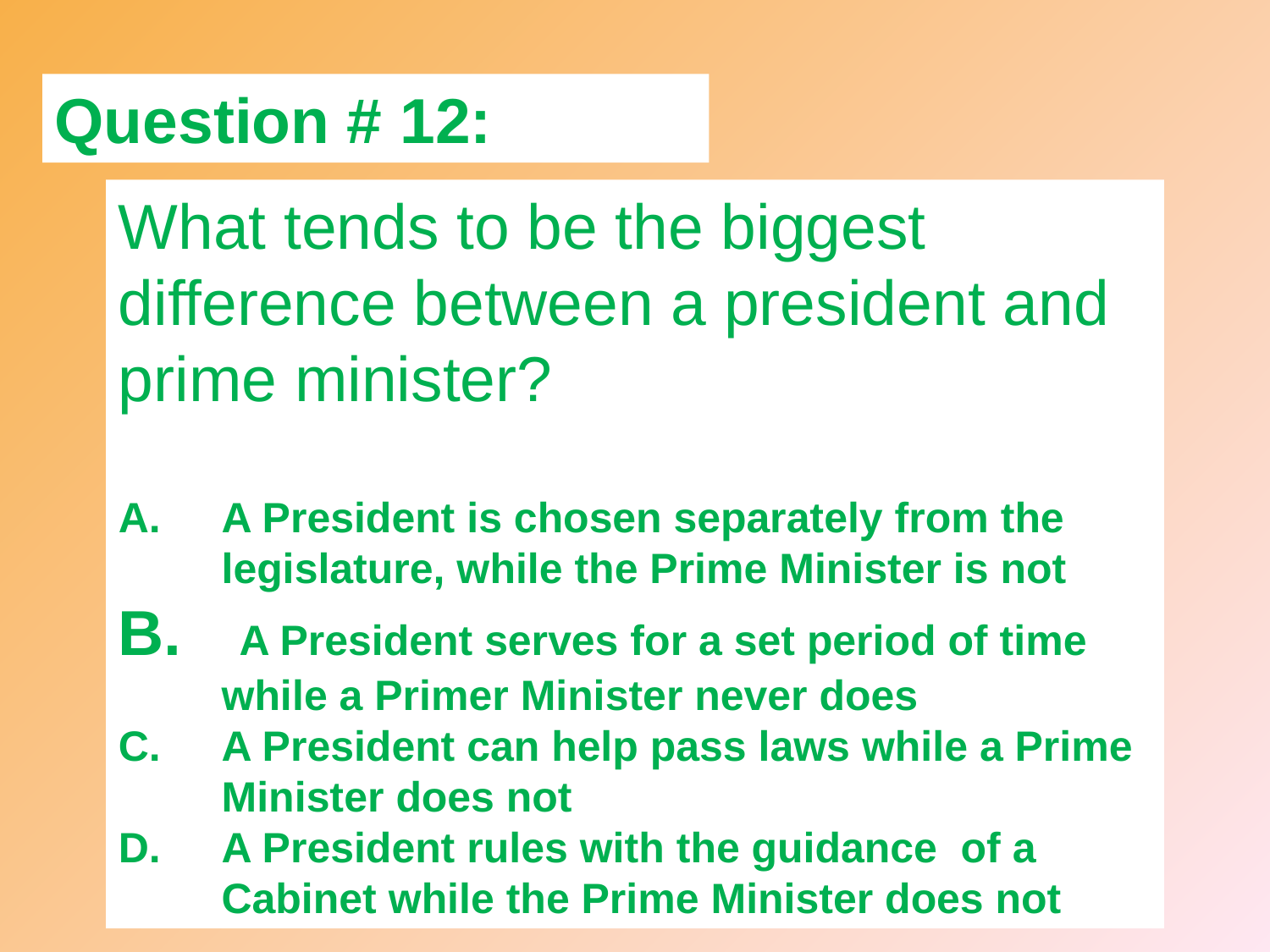

Question # 12:
What tends to be the biggest difference between a president and prime minister?

A President is chosen separately from the legislature, while the Prime Minister is not
 A President serves for a set period of time while a Primer Minister never does
A President can help pass laws while a Prime Minister does not
A President rules with the guidance  of a Cabinet while the Prime Minister does not